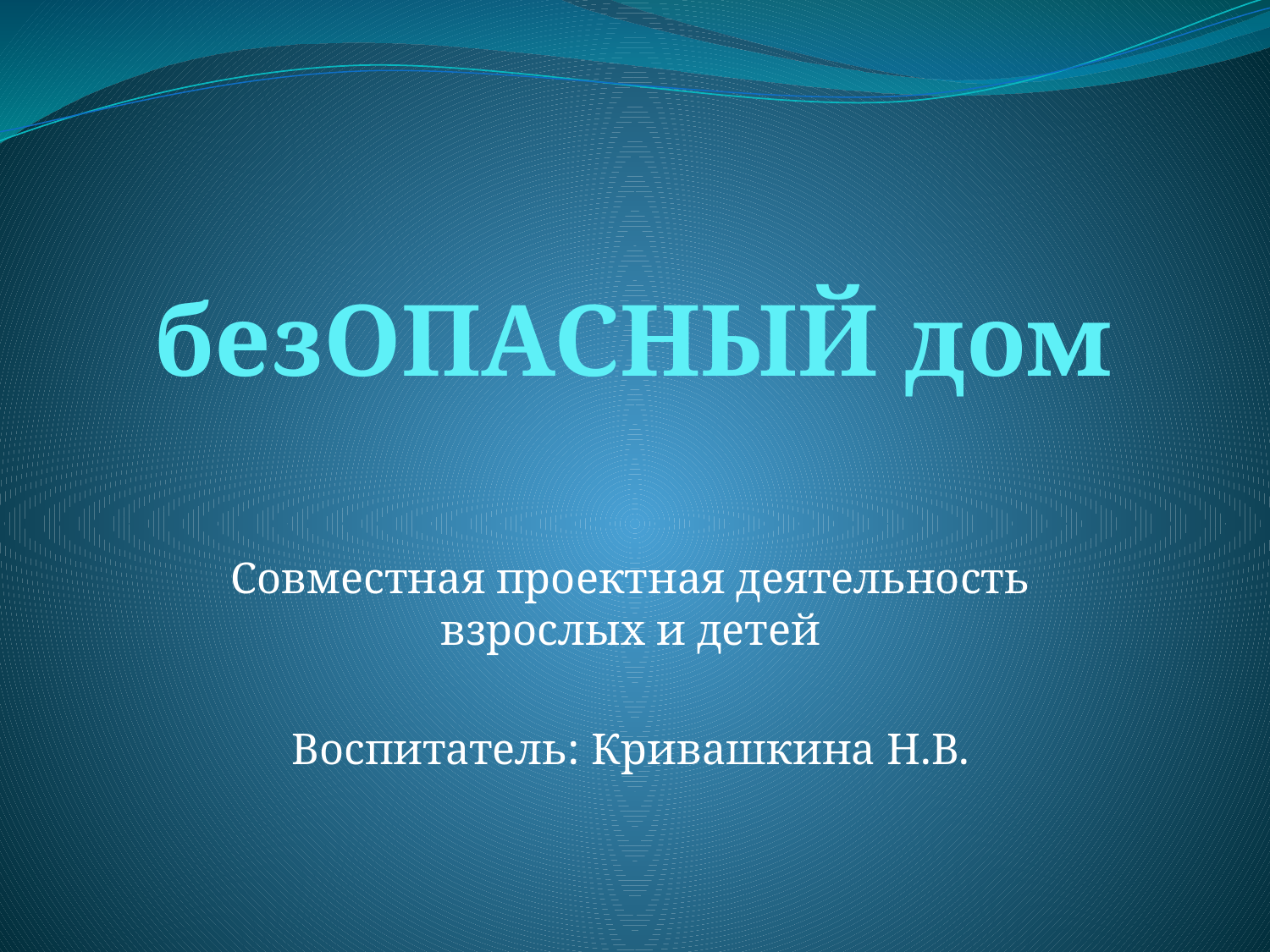

# безОПАСНЫЙ дом

Совместная проектная деятельность взрослых и детей

Воспитатель: Кривашкина Н.В.